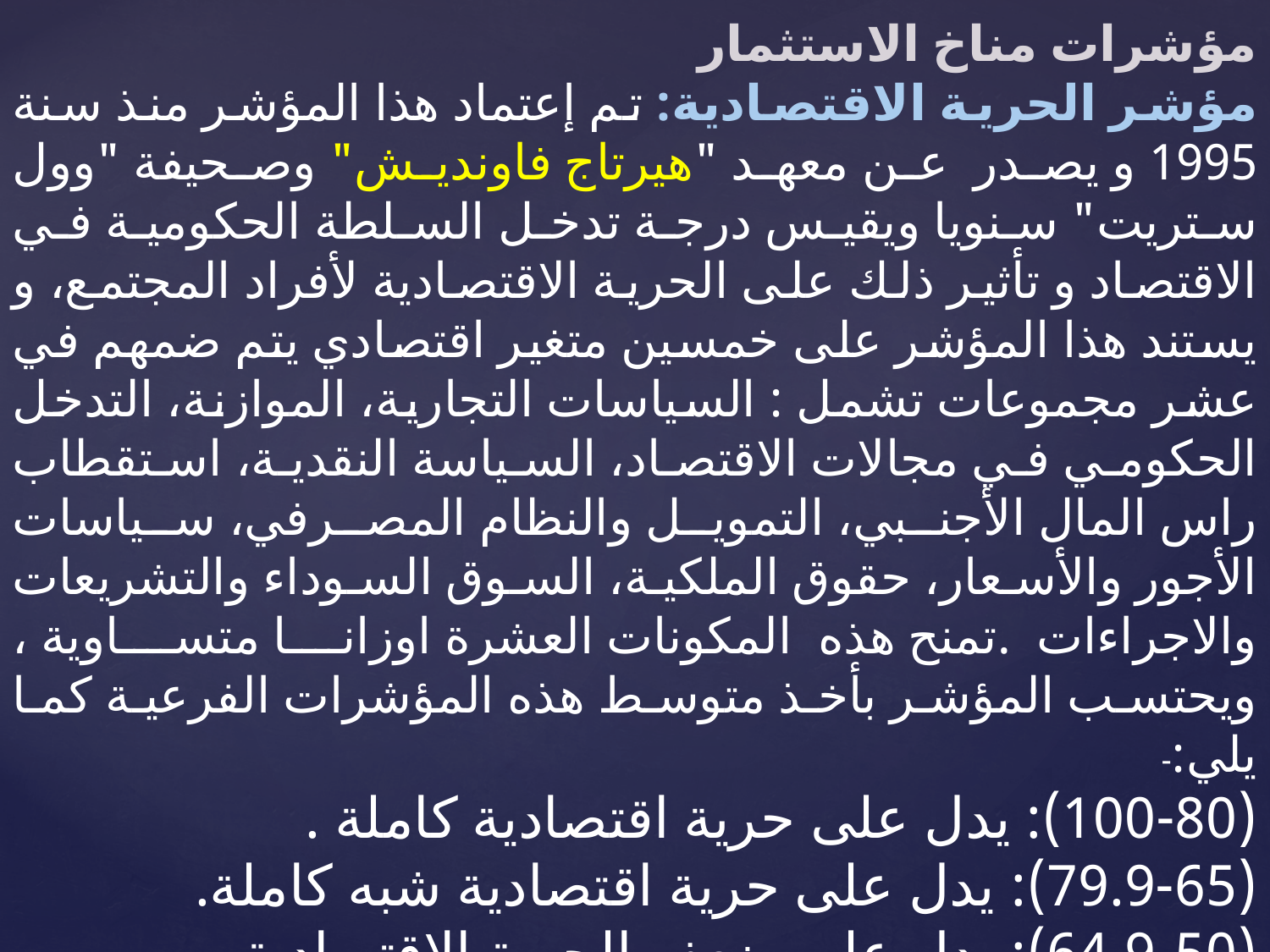

مؤشرات مناخ الاستثمار
مؤشر الحرية الاقتصادية: تم إعتماد هذا المؤشر منذ سنة 1995 و يصدر  عن معهد "هيرتاج فاونديش" وصحيفة "وول ستريت" سنويا ويقيس درجة تدخل السلطة الحكومية في الاقتصاد و تأثير ذلك على الحرية الاقتصادية لأفراد المجتمع، و يستند هذا المؤشر على خمسين متغير اقتصادي يتم ضمهم في عشر مجموعات تشمل : السياسات التجارية، الموازنة، التدخل الحكومي في مجالات الاقتصاد، السياسة النقدية، استقطاب راس المال الأجنبي، التمويل والنظام المصرفي، سياسات الأجور والأسعار، حقوق الملكية، السوق السوداء والتشريعات والاجراءات  .تمنح هذه  المكونات العشرة اوزانا متساوية ، ويحتسب المؤشر بأخذ متوسط هذه المؤشرات الفرعية كما يلي:-
(100-80): يدل على حرية اقتصادية كاملة .
(79.9-65): يدل على حرية اقتصادية شبه كاملة.
(64.9-50): يدل على ضعف الحرية الاقتصادية.
(49.9-0): يدل على انعدام الحرية الاقتصادية.
.